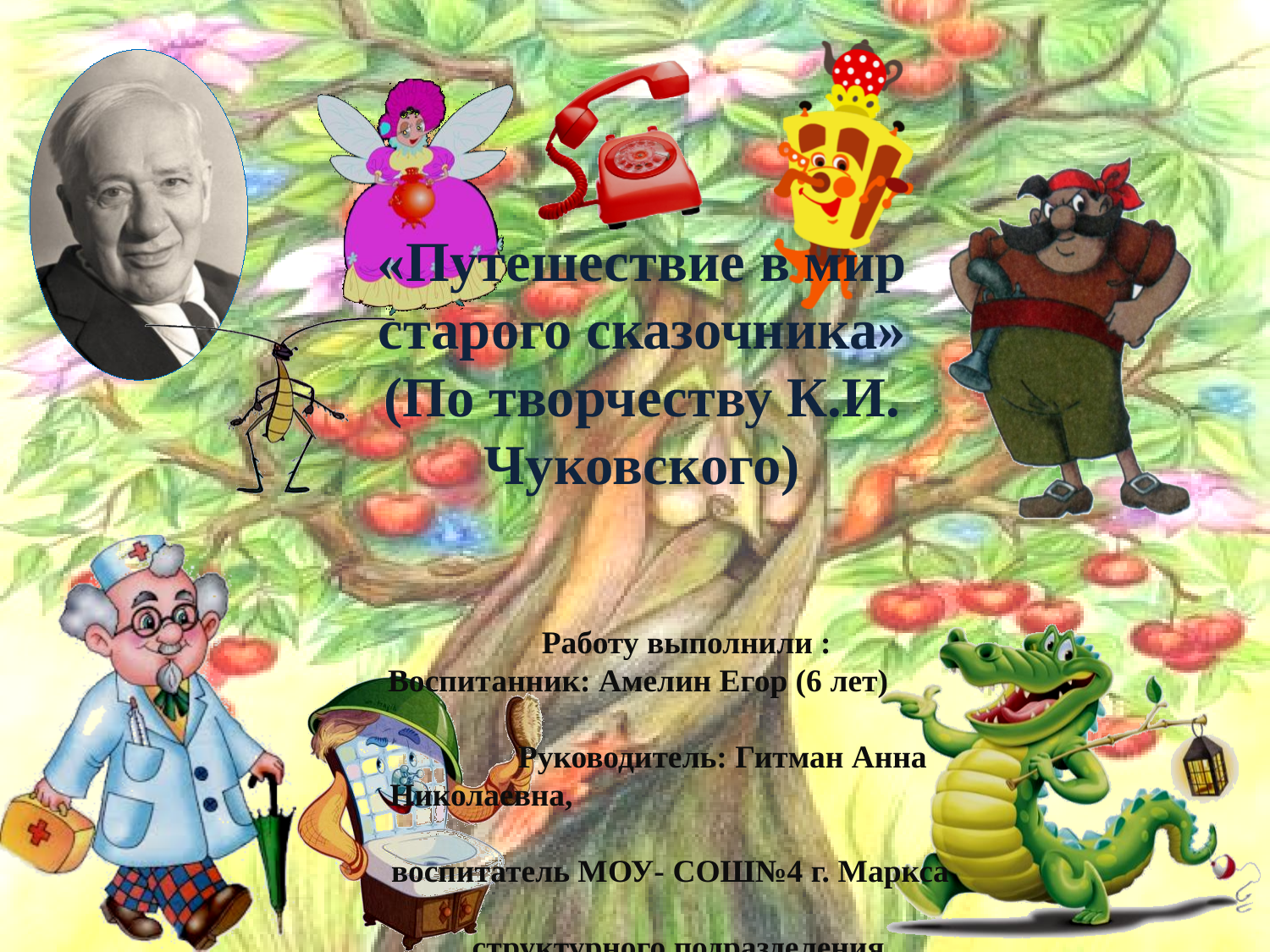

# «Путешествие в мир старого сказочника» (По творчеству К.И. Чуковского)
 Работу выполнили :
Воспитанник: Амелин Егор (6 лет)                                                                                                Руководитель: Гитман Анна Николаевна,                                                                                                              воспитатель МОУ- СОШ№4 г. Маркса                                                                       структурного подразделения
МДОУ- детского сада № 10